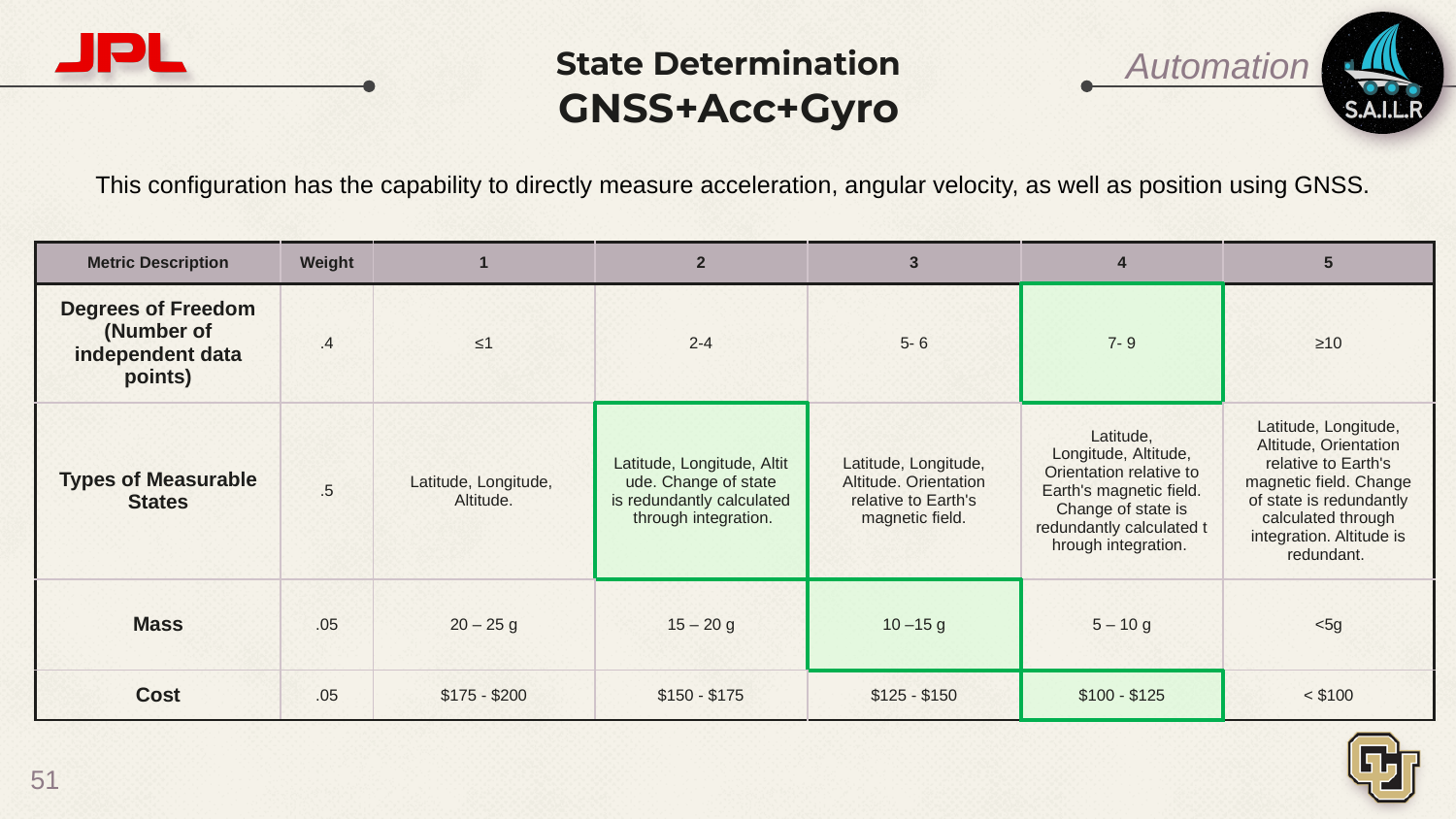

# State Determination GNSS+Acc+Gyro
Automation
This configuration has the capability to directly measure acceleration, angular velocity, as well as position using GNSS.
| Metric Description | Weight | 1 | 2 | 3 | 4 | 5 |
| --- | --- | --- | --- | --- | --- | --- |
| Degrees of Freedom (Number of independent data points) | .4 | ≤1 | 2-4 | 5- 6 | 7- 9 | ≥10 |
| Types of Measurable States | .5 | Latitude, Longitude,  Altitude. | Latitude, Longitude, Altitude. Change of state is redundantly calculated through integration. | Latitude, Longitude, Altitude. Orientation relative to Earth's magnetic field. | Latitude, Longitude, Altitude, Orientation relative to Earth's magnetic field. Change of state is redundantly calculated through integration. | Latitude, Longitude, Altitude, Orientation relative to Earth's magnetic field. Change of state is redundantly calculated through integration. Altitude is redundant. |
| Mass | .05 | 20 – 25 g | 15 – 20 g | 10 –15 g | 5 – 10 g | <5g |
| Cost | .05 | $175 - $200 | $150 - $175 | $125 - $150 | $100 - $125 | < $100 |
51